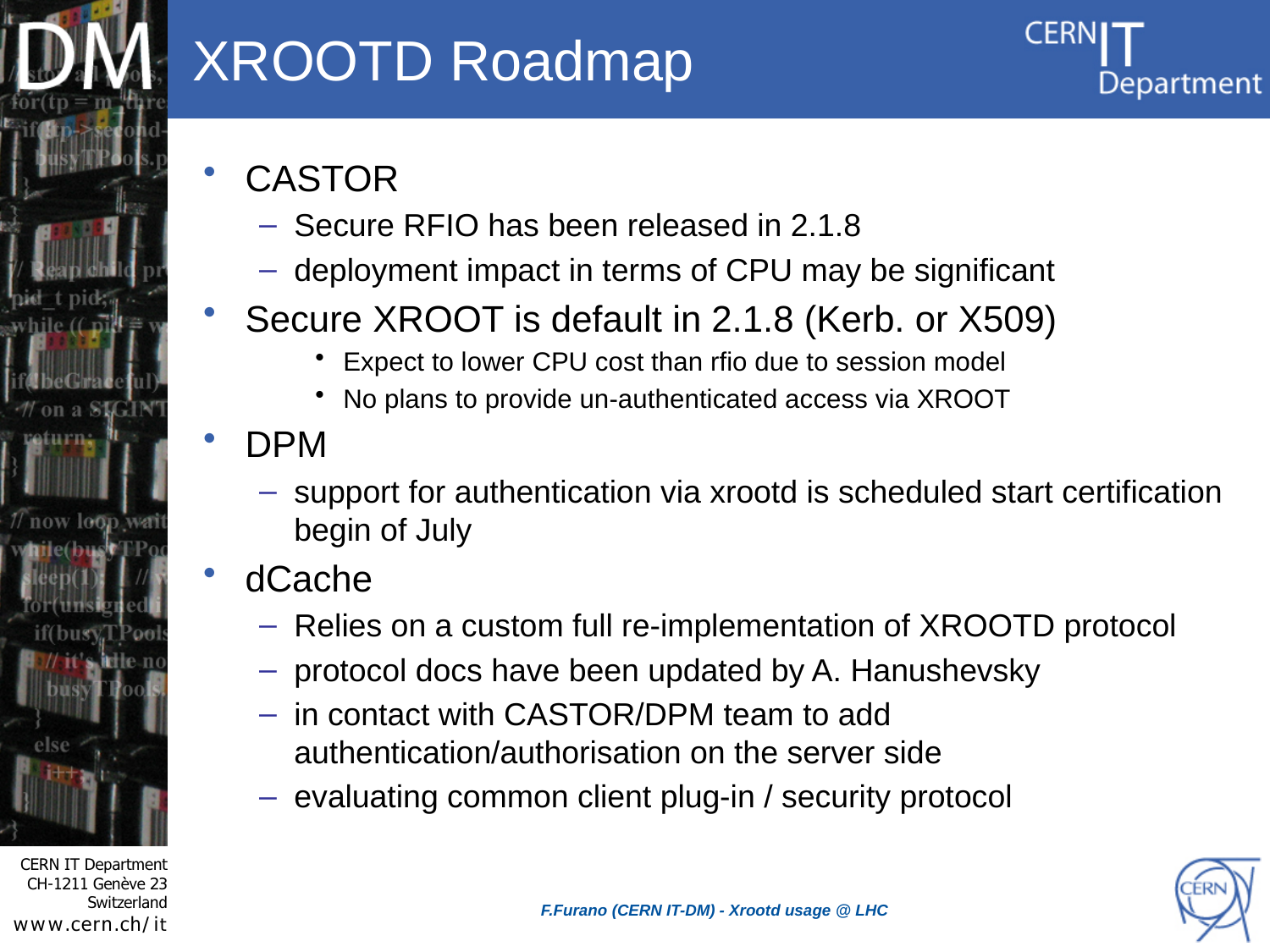

# XROOTD Roadmap
CASTOR
Secure RFIO has been released in 2.1.8
deployment impact in terms of CPU may be significant
Secure XROOT is default in 2.1.8 (Kerb. or X509)
Expect to lower CPU cost than rfio due to session model
No plans to provide un-authenticated access via XROOT
DPM
support for authentication via xrootd is scheduled start certification begin of July
dCache
Relies on a custom full re-implementation of XROOTD protocol
protocol docs have been updated by A. Hanushevsky
in contact with CASTOR/DPM team to add authentication/authorisation on the server side
evaluating common client plug-in / security protocol
F.Furano (CERN IT-DM) - Xrootd usage @ LHC